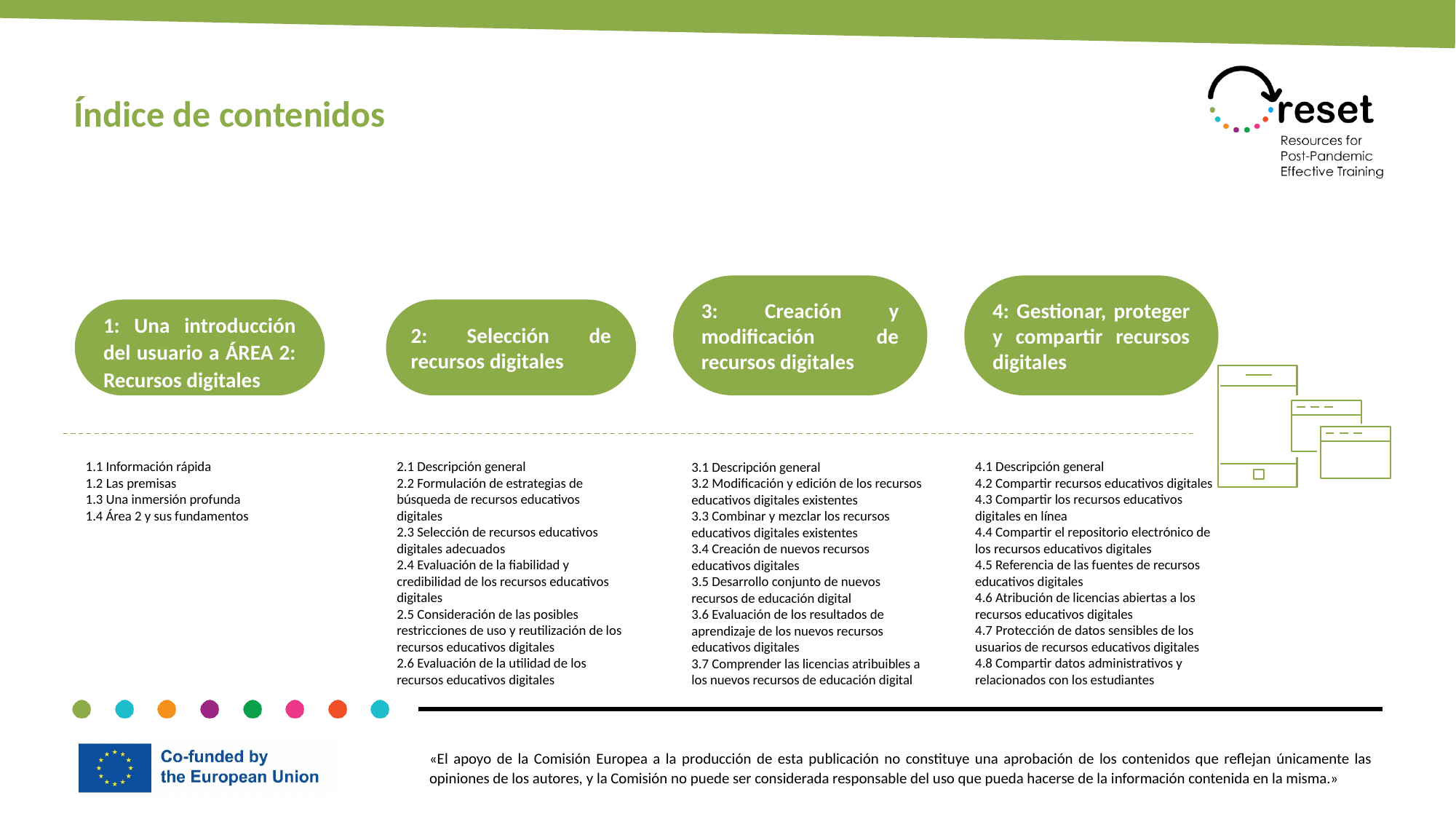

Índice de contenidos
4: Gestionar, proteger y compartir recursos digitales
4.1 Descripción general
4.2 Compartir recursos educativos digitales
4.3 Compartir los recursos educativos digitales en línea
4.4 Compartir el repositorio electrónico de los recursos educativos digitales
4.5 Referencia de las fuentes de recursos educativos digitales
4.6 Atribución de licencias abiertas a los recursos educativos digitales
4.7 Protección de datos sensibles de los usuarios de recursos educativos digitales
4.8 Compartir datos administrativos y relacionados con los estudiantes

3: Creación y modificación de recursos digitales
3.1 Descripción general
3.2 Modificación y edición de los recursos educativos digitales existentes
3.3 Combinar y mezclar los recursos educativos digitales existentes
3.4 Creación de nuevos recursos educativos digitales
3.5 Desarrollo conjunto de nuevos recursos de educación digital
3.6 Evaluación de los resultados de aprendizaje de los nuevos recursos educativos digitales
3.7 Comprender las licencias atribuibles a los nuevos recursos de educación digital

1: Una introducción del usuario a ÁREA 2: Recursos digitales
1.1 Información rápida
1.2 Las premisas
1.3 Una inmersión profunda
1.4 Área 2 y sus fundamentos

2: Selección de recursos digitales
2.1 Descripción general
2.2 Formulación de estrategias de búsqueda de recursos educativos digitales
2.3 Selección de recursos educativos digitales adecuados
2.4 Evaluación de la fiabilidad y credibilidad de los recursos educativos digitales
2.5 Consideración de las posibles restricciones de uso y reutilización de los recursos educativos digitales
2.6 Evaluación de la utilidad de los recursos educativos digitales